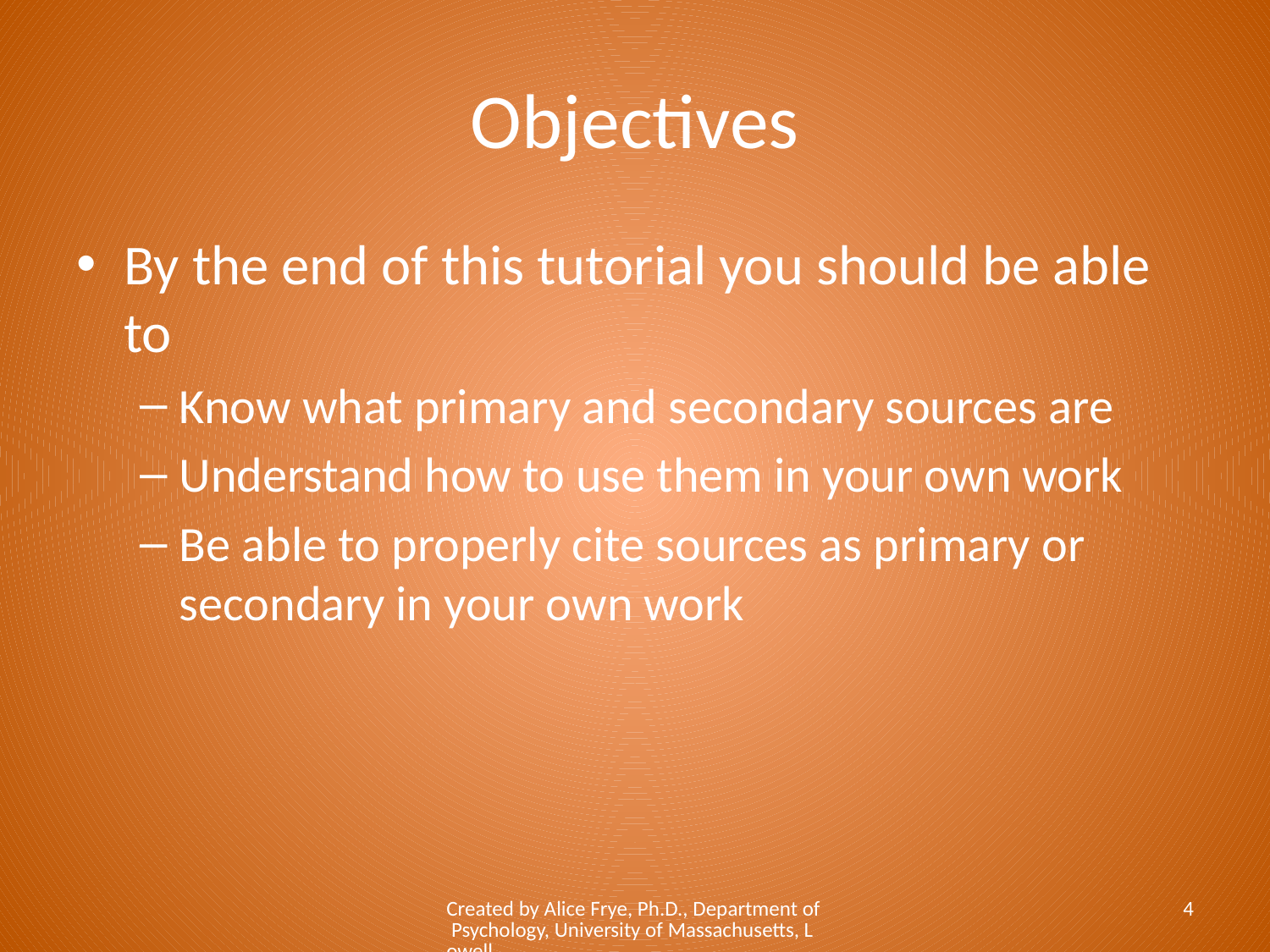

# Objectives
By the end of this tutorial you should be able to
Know what primary and secondary sources are
Understand how to use them in your own work
Be able to properly cite sources as primary or secondary in your own work
Created by Alice Frye, Ph.D., Department of Psychology, University of Massachusetts, Lowell
4